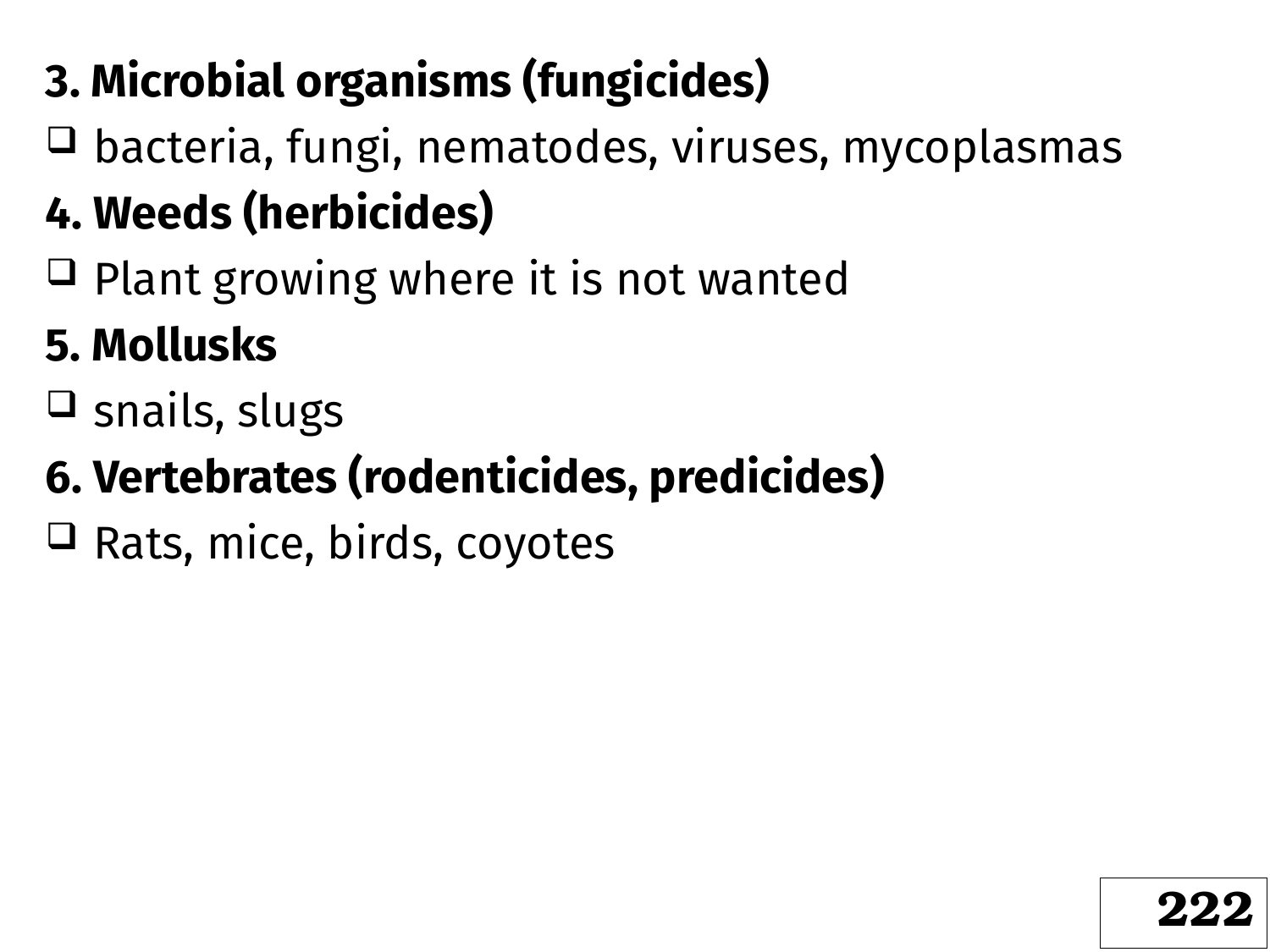

3. Microbial organisms (fungicides)
bacteria, fungi, nematodes, viruses, mycoplasmas
4. Weeds (herbicides)
Plant growing where it is not wanted
5. Mollusks
snails, slugs
6. Vertebrates (rodenticides, predicides)
Rats, mice, birds, coyotes

222